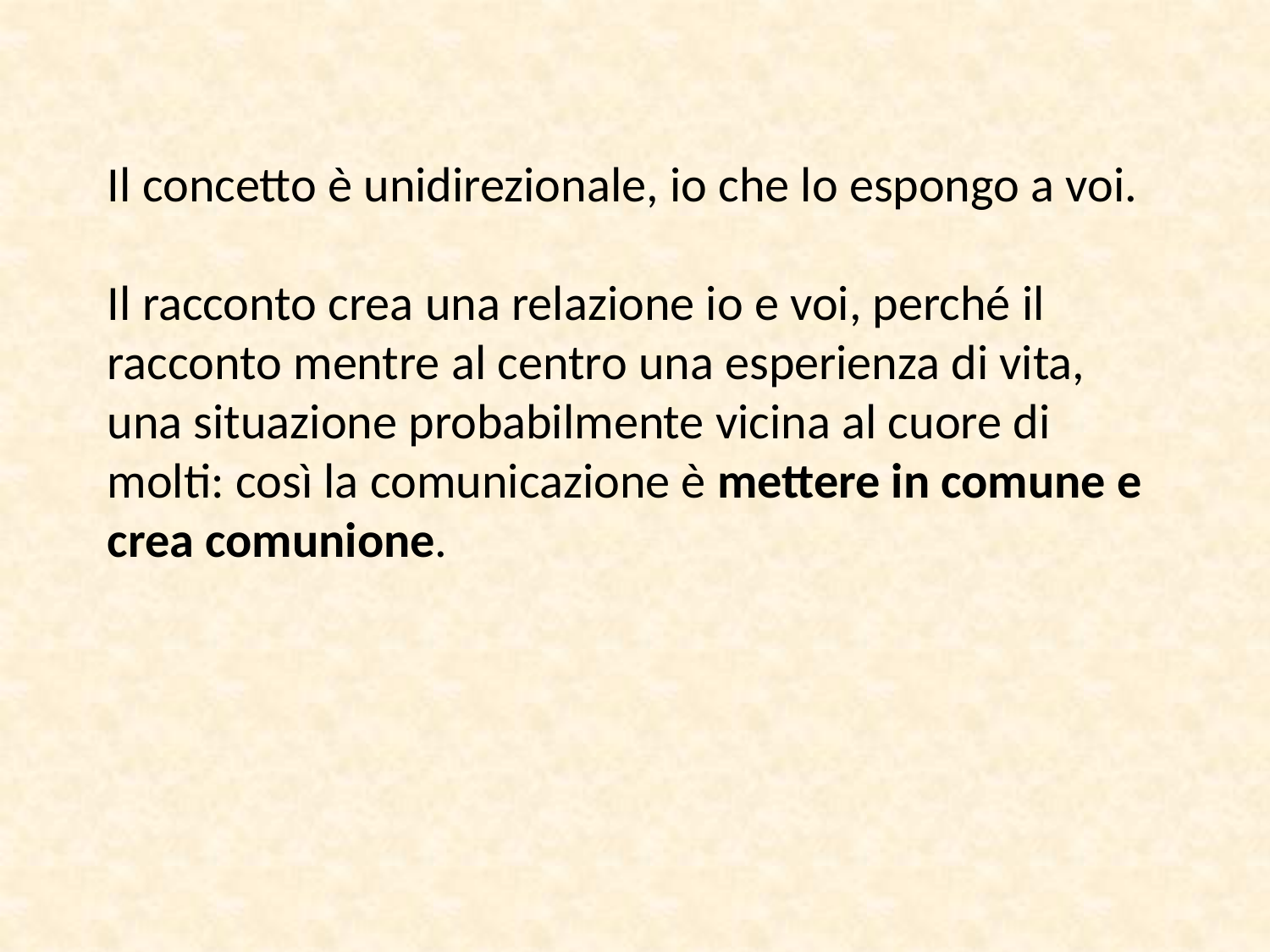

Il concetto è unidirezionale, io che lo espongo a voi.

Il racconto crea una relazione io e voi, perché il racconto mentre al centro una esperienza di vita, una situazione probabilmente vicina al cuore di molti: così la comunicazione è mettere in comune e crea comunione.